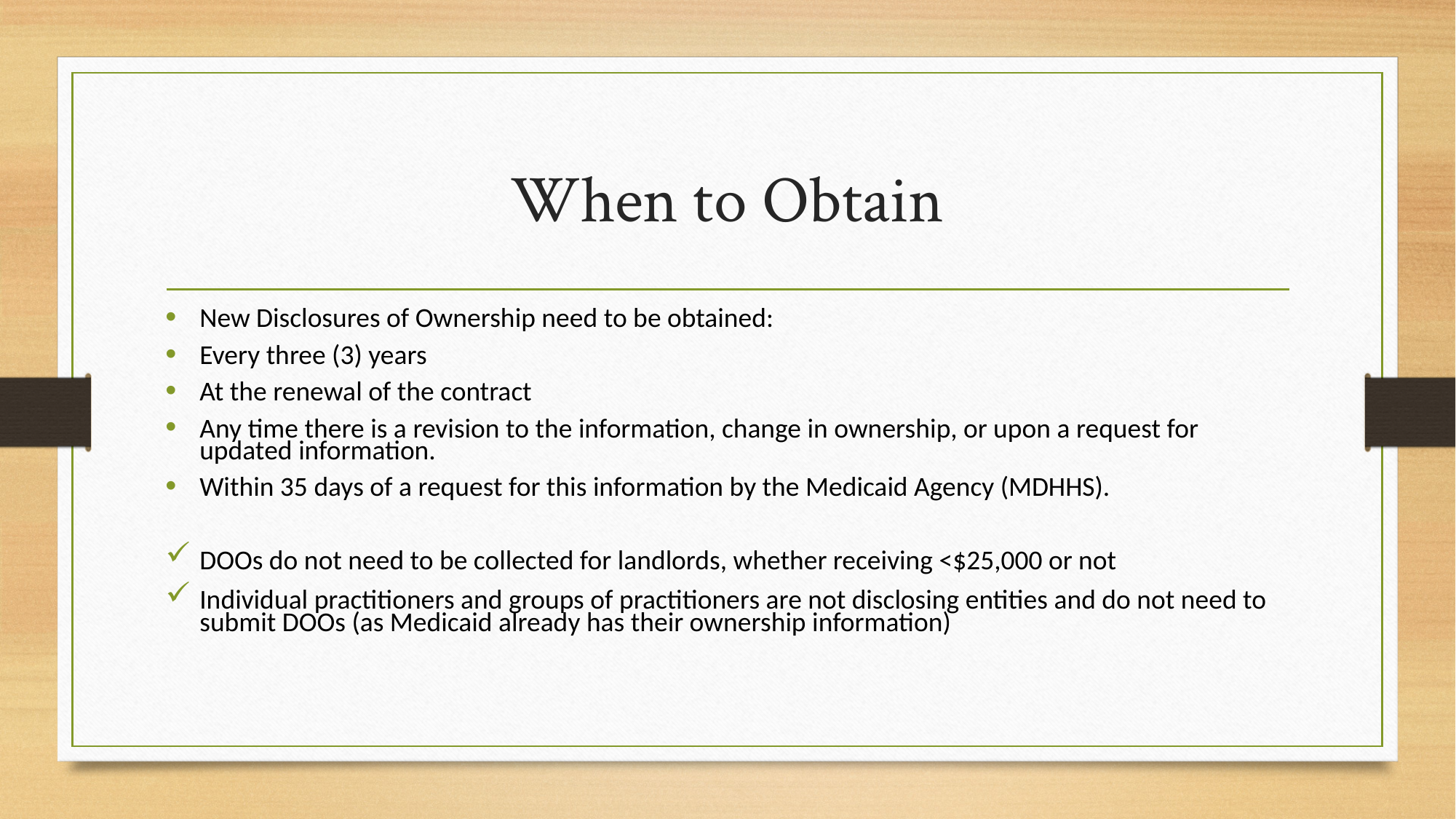

# When to Obtain
New Disclosures of Ownership need to be obtained:
Every three (3) years
At the renewal of the contract
Any time there is a revision to the information, change in ownership, or upon a request for updated information.
Within 35 days of a request for this information by the Medicaid Agency (MDHHS).

DOOs do not need to be collected for landlords, whether receiving <$25,000 or not
Individual practitioners and groups of practitioners are not disclosing entities and do not need to submit DOOs (as Medicaid already has their ownership information)